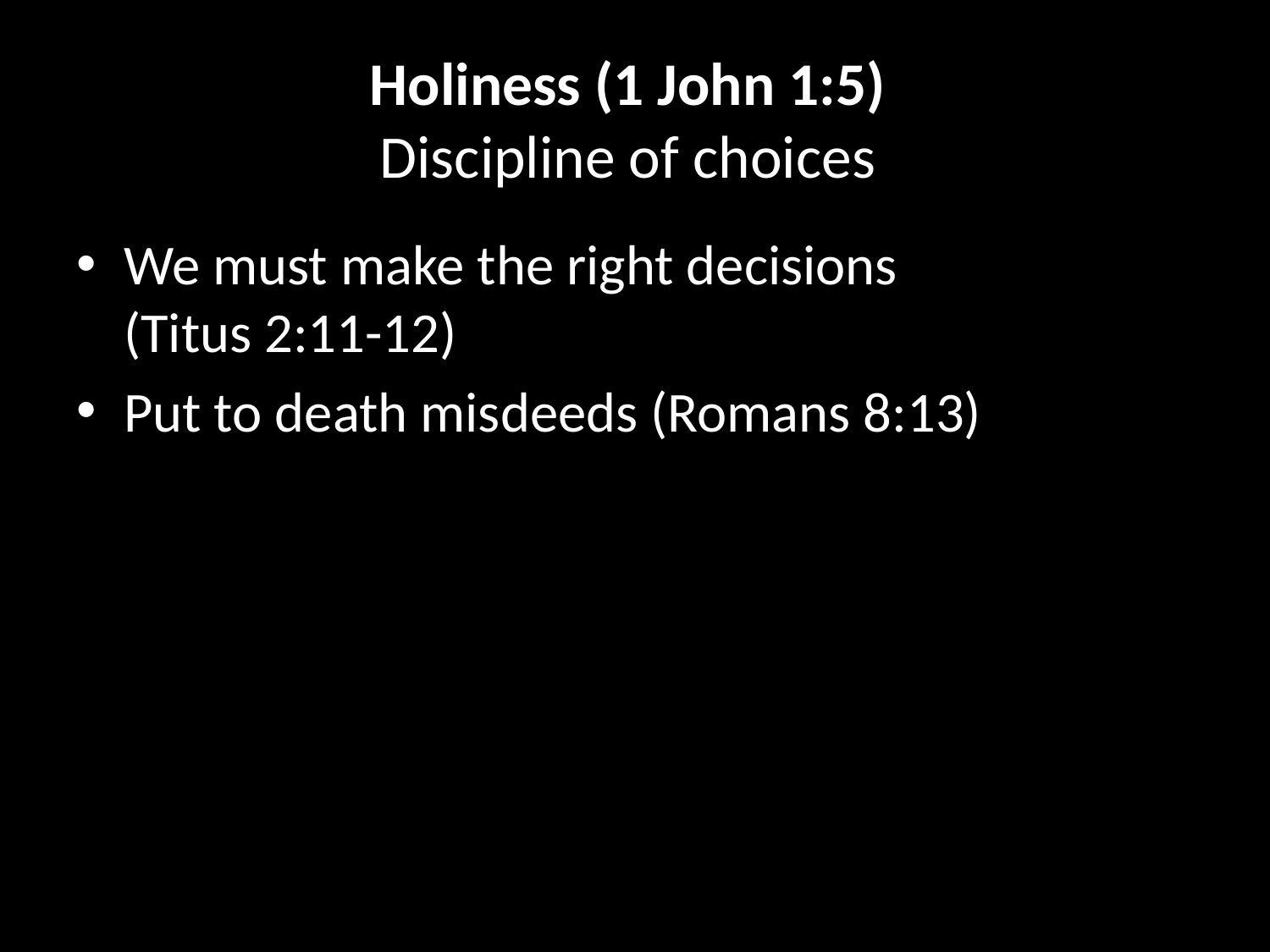

# Holiness (1 John 1:5) Discipline of choices
We must make the right decisions
(Titus 2:11-12)
Put to death misdeeds (Romans 8:13)